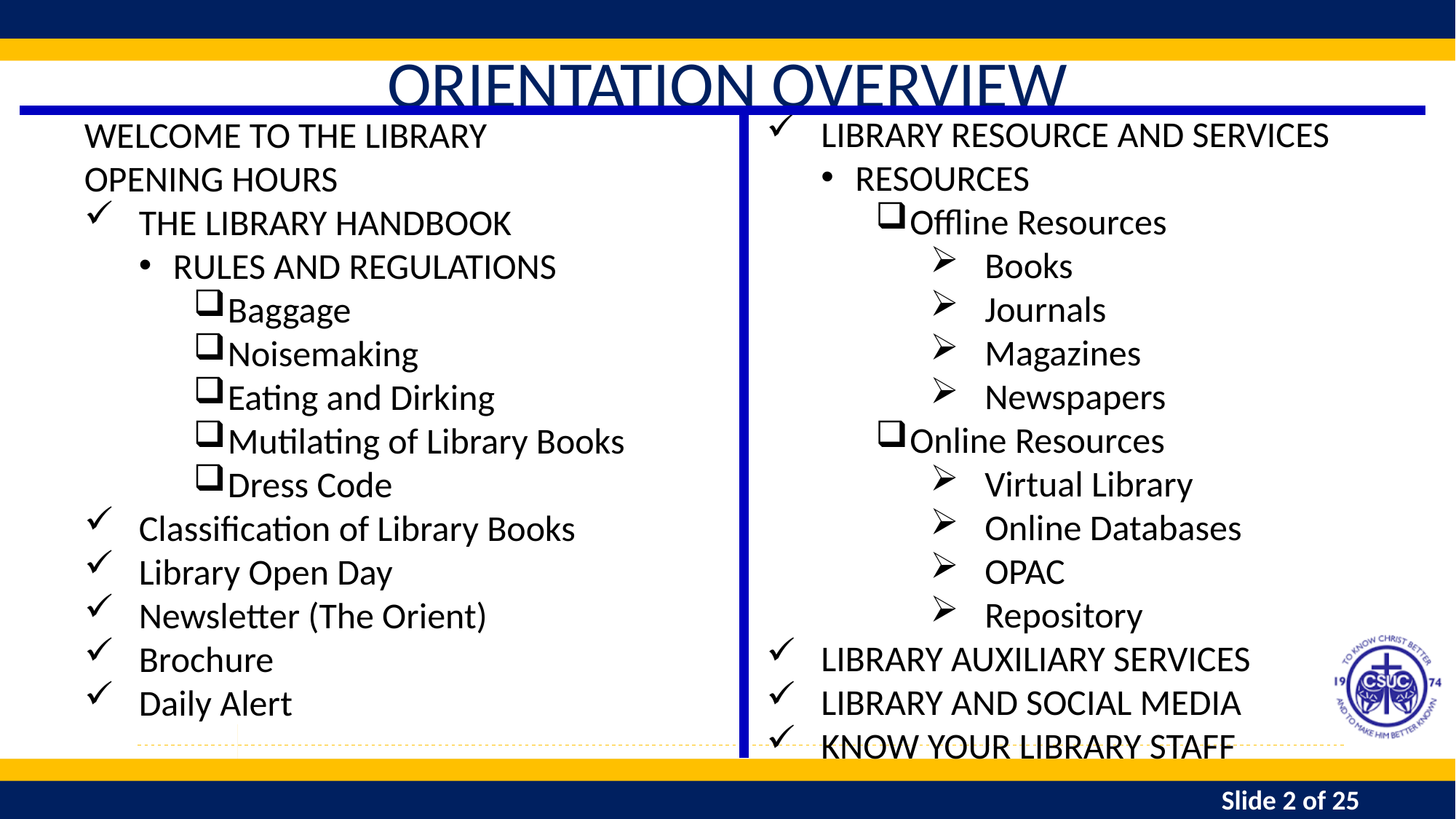

# ORIENTATION OVERVIEW
LIBRARY RESOURCE AND SERVICES
Resources
Offline Resources
Books
Journals
Magazines
Newspapers
Online Resources
Virtual Library
Online Databases
OPAC
Repository
LIBRARY AUXILIARY SERVICES
LIBRARY AND SOCIAL MEDIA
KNOW YOUR LIBRARY STAFF

WELCOME TO THE LIBRARY
OPENING HOURS
THE LIBRARY HANDBOOK
Rules And Regulations
Baggage
Noisemaking
Eating and Dirking
Mutilating of Library Books
Dress Code
Classification of Library Books
Library Open Day
Newsletter (The Orient)
Brochure
Daily Alert
Slide 2 of 25